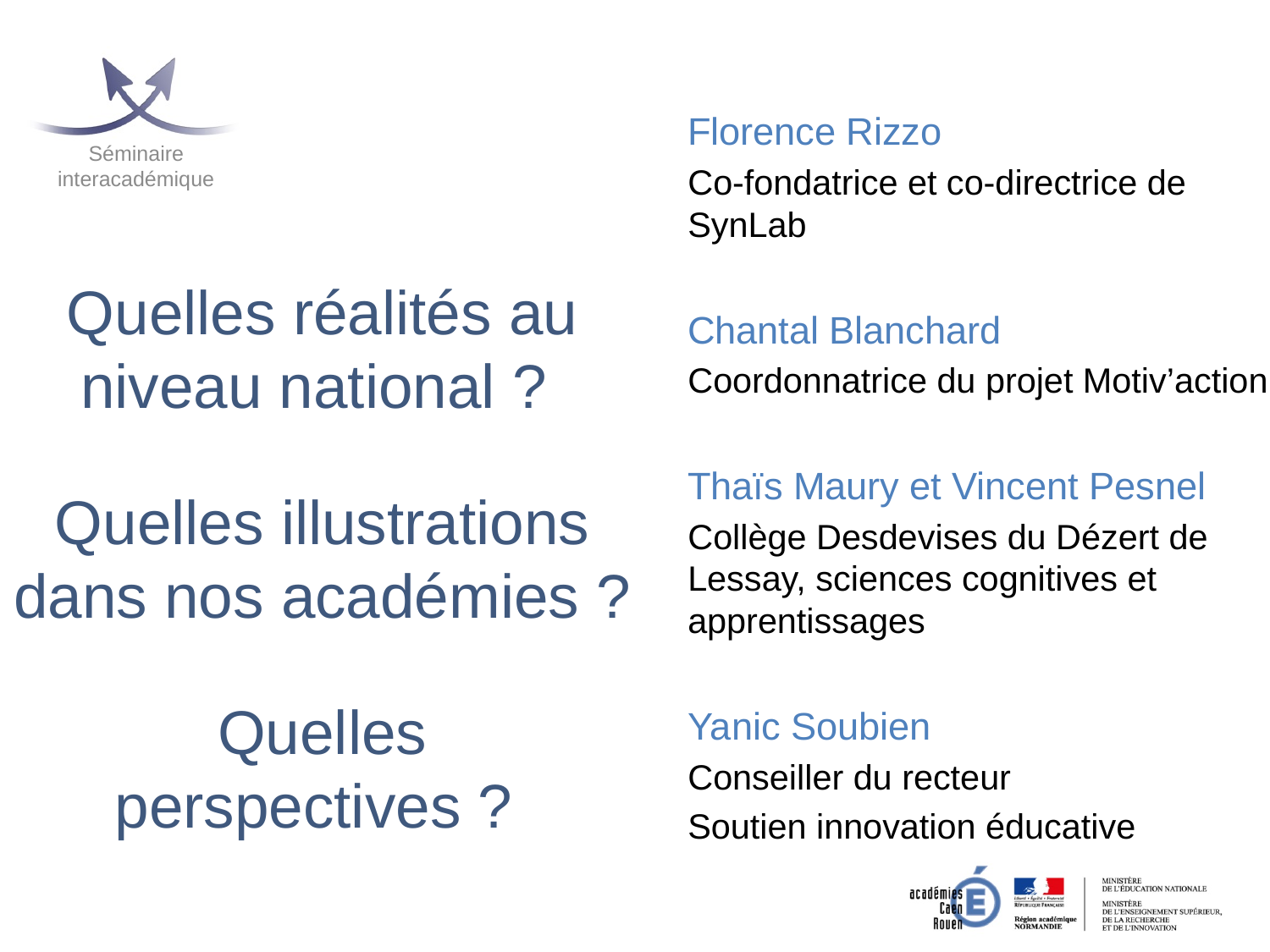

Florence Rizzo
Co-fondatrice et co-directrice de SynLab

Chantal Blanchard
Coordonnatrice du projet Motiv’action

Thaïs Maury et Vincent Pesnel
Collège Desdevises du Dézert de Lessay, sciences cognitives et apprentissages

Yanic Soubien
Conseiller du recteur
Soutien innovation éducative

Quelles réalités au niveau national ?

Quelles illustrations dans nos académies ?

Quelles perspectives ?